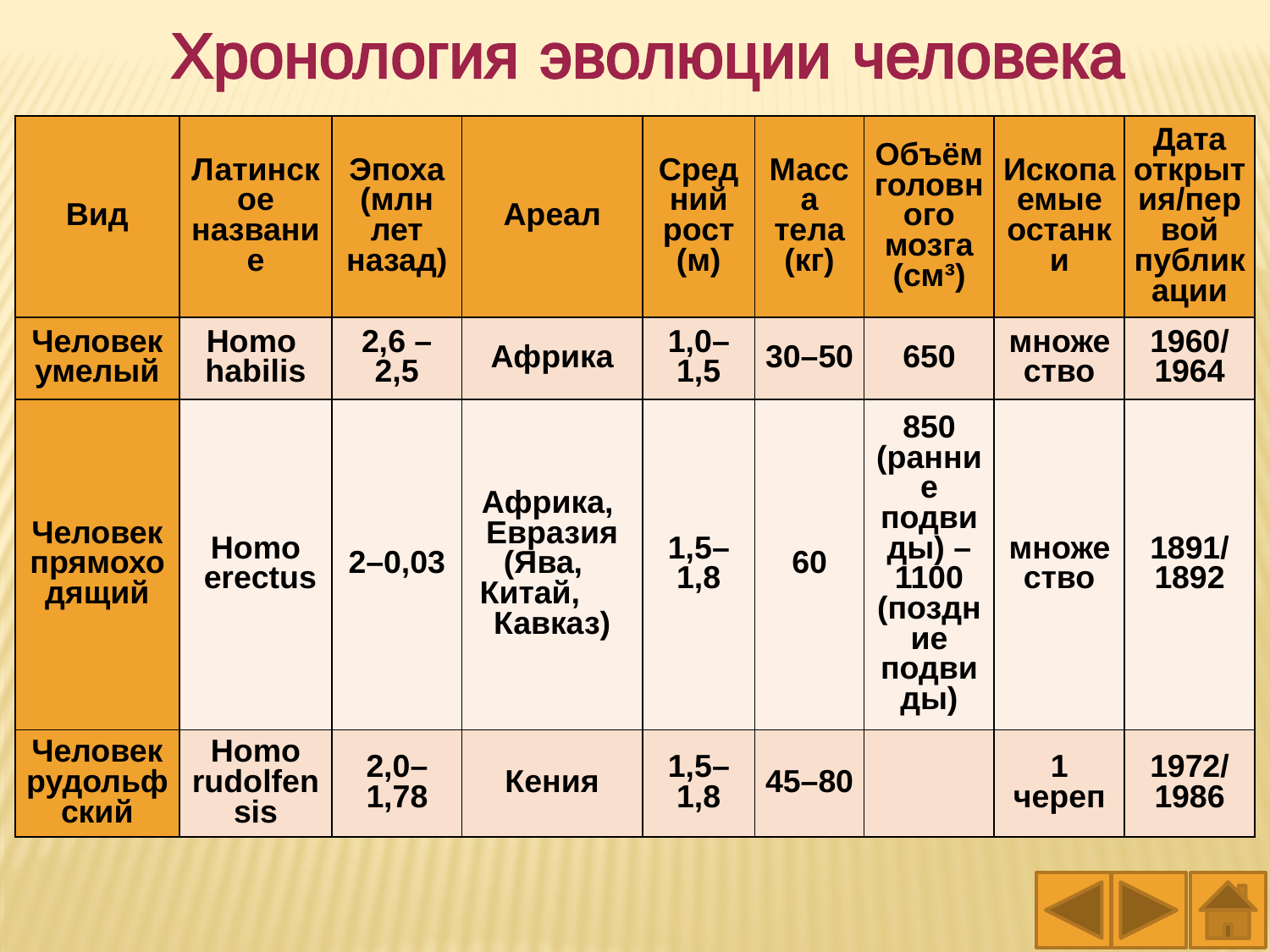

Хронология эволюции человека
| Вид | Латинское название | Эпоха (млн лет назад) | Ареал | Средний рост (м) | Масса тела (кг) | Объём головного мозга (см³) | Ископаемые останки | Дата открытия/первой публикации |
| --- | --- | --- | --- | --- | --- | --- | --- | --- |
| Человек умелый | Homo  habilis | 2,6 – 2,5 | Африка | 1,0–1,5 | 30–50 | 650 | множество | 1960/ 1964 |
| Человек прямоходящий | Homo  erectus | 2–0,03 | Африка,  Евразия (Ява,  Китай,  Кавказ) | 1,5–1,8 | 60 | 850 (ранние подвиды) – 1100 (поздние подвиды) | множество | 1891/ 1892 |
| Человек рудольфский | Homo rudolfensis | 2,0–1,78 | Кения | 1,5–1,8 | 45–80 |  | 1 череп | 1972/ 1986 |